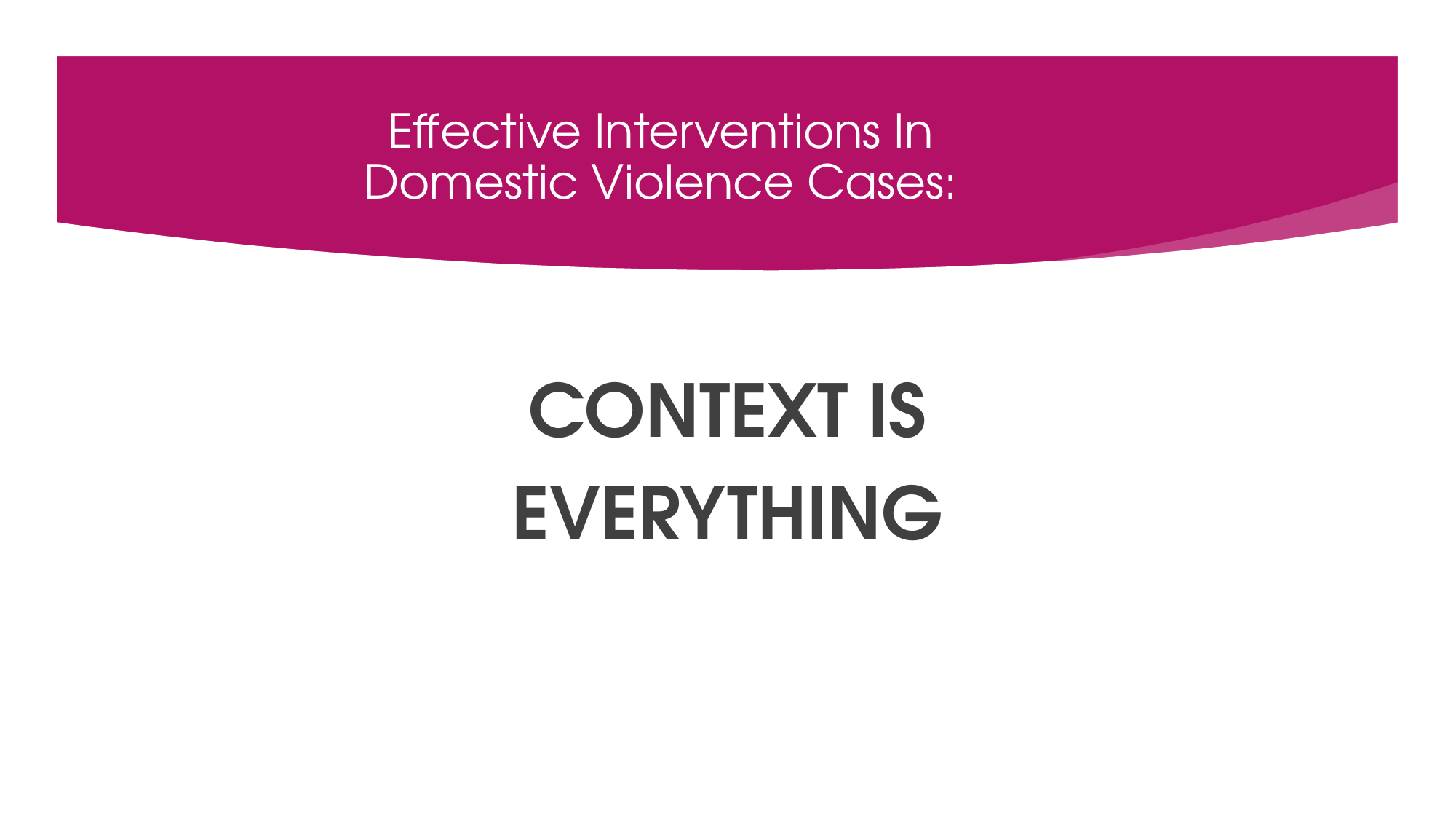

# Effective Interventions In Domestic Violence Cases:

CONTEXT IS
EVERYTHING